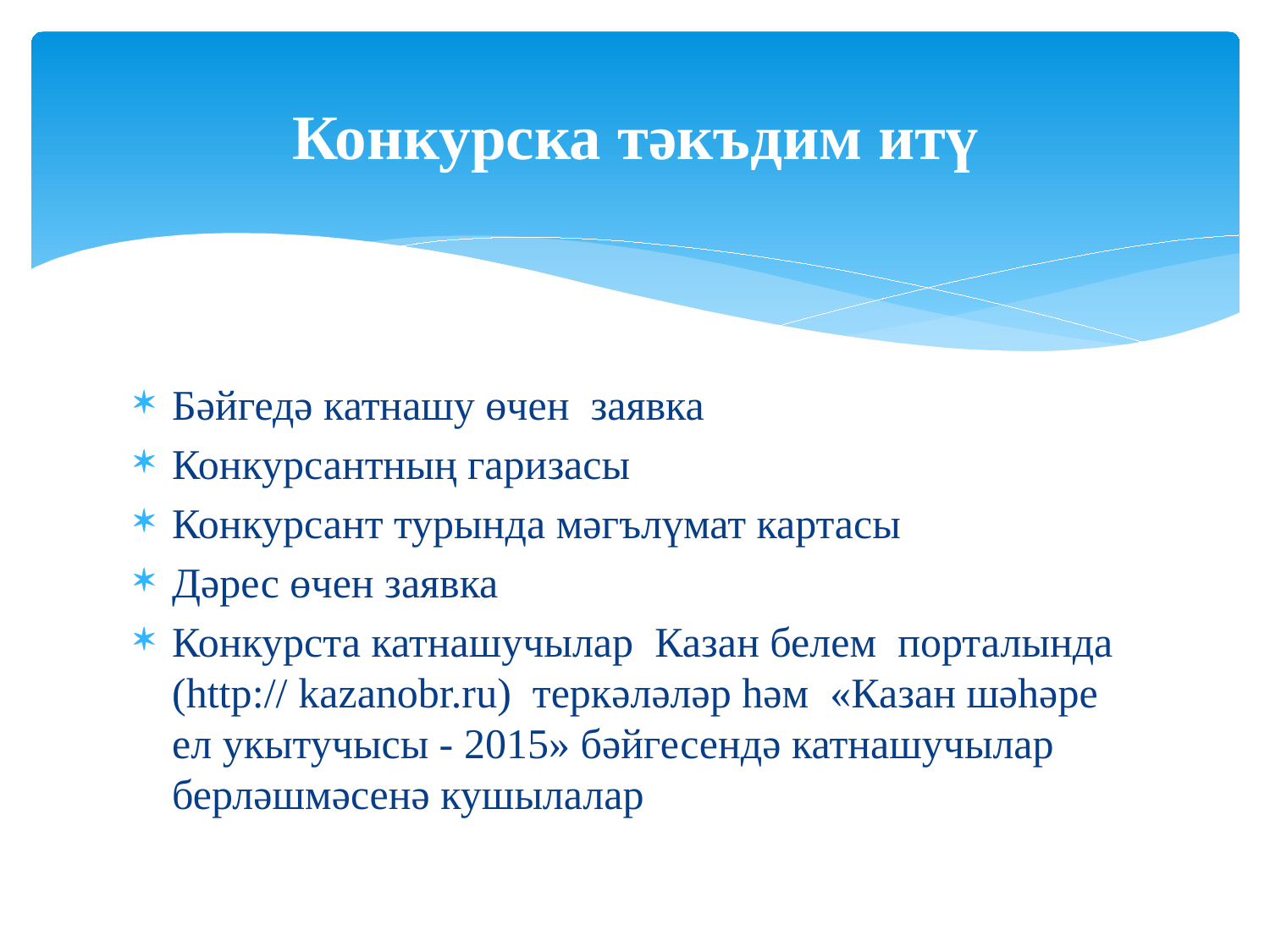

# Конкурска тәкъдим итү
Бәйгедә катнашу өчен  заявка
Конкурсантның гаризасы
Конкурсант турында мәгълүмат картасы
Дәрес өчен заявка
Конкурста катнашучылар  Казан белем  порталында (http:// kazanobr.ru)  теркәләләр һәм  «Казан шәһәре ел укытучысы - 2015» бәйгесендә катнашучылар берләшмәсенә кушылалар